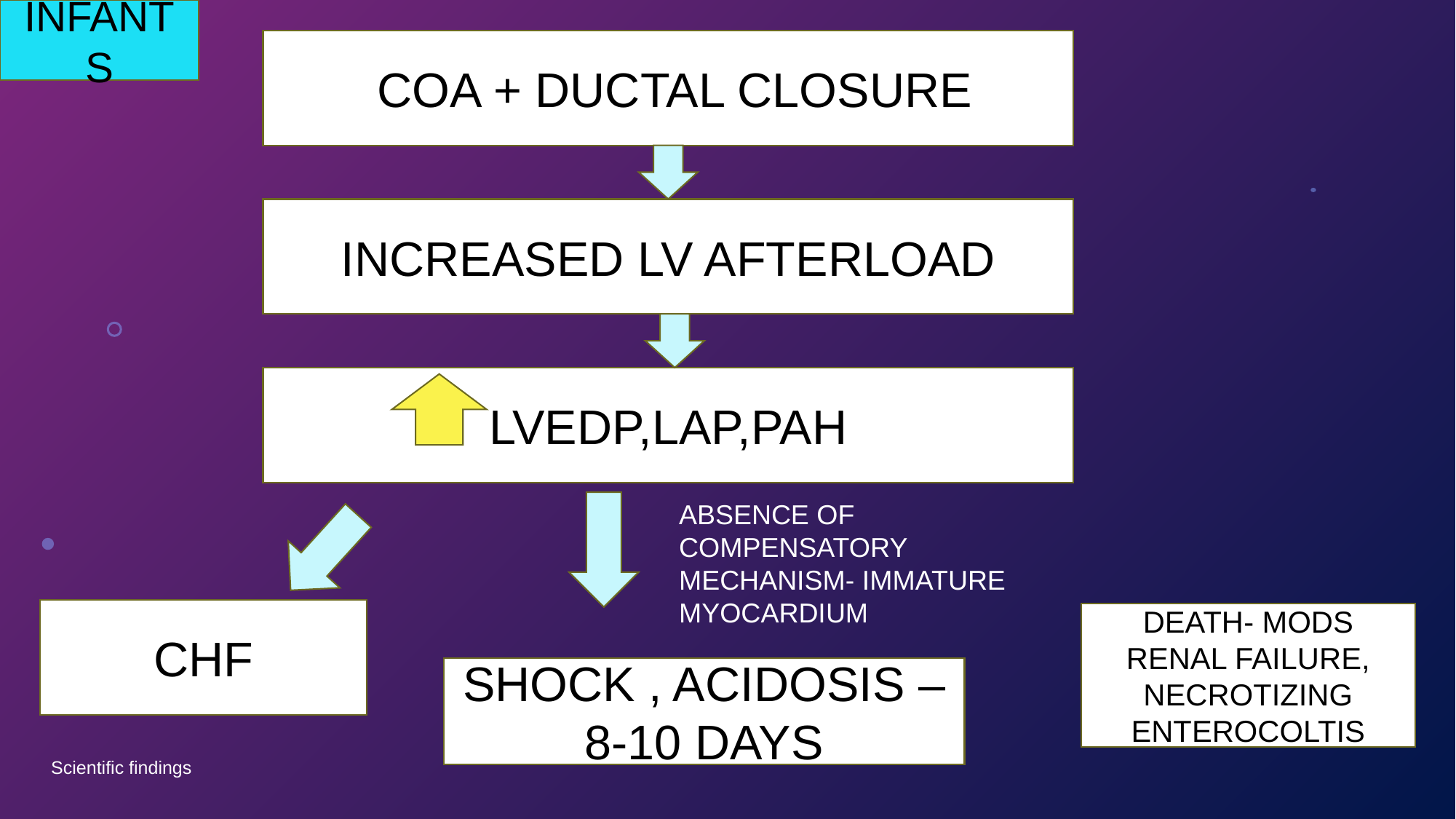

INFANTS
 COA + DUCTAL CLOSURE

INCREASED LV AFTERLOAD

LVEDP,LAP,PAH

ABSENCE OF COMPENSATORY MECHANISM- IMMATURE MYOCARDIUM

CHF
DEATH- MODS
RENAL FAILURE, NECROTIZING ENTEROCOLTIS
SHOCK , ACIDOSIS – 8-10 DAYS
Scientific findings